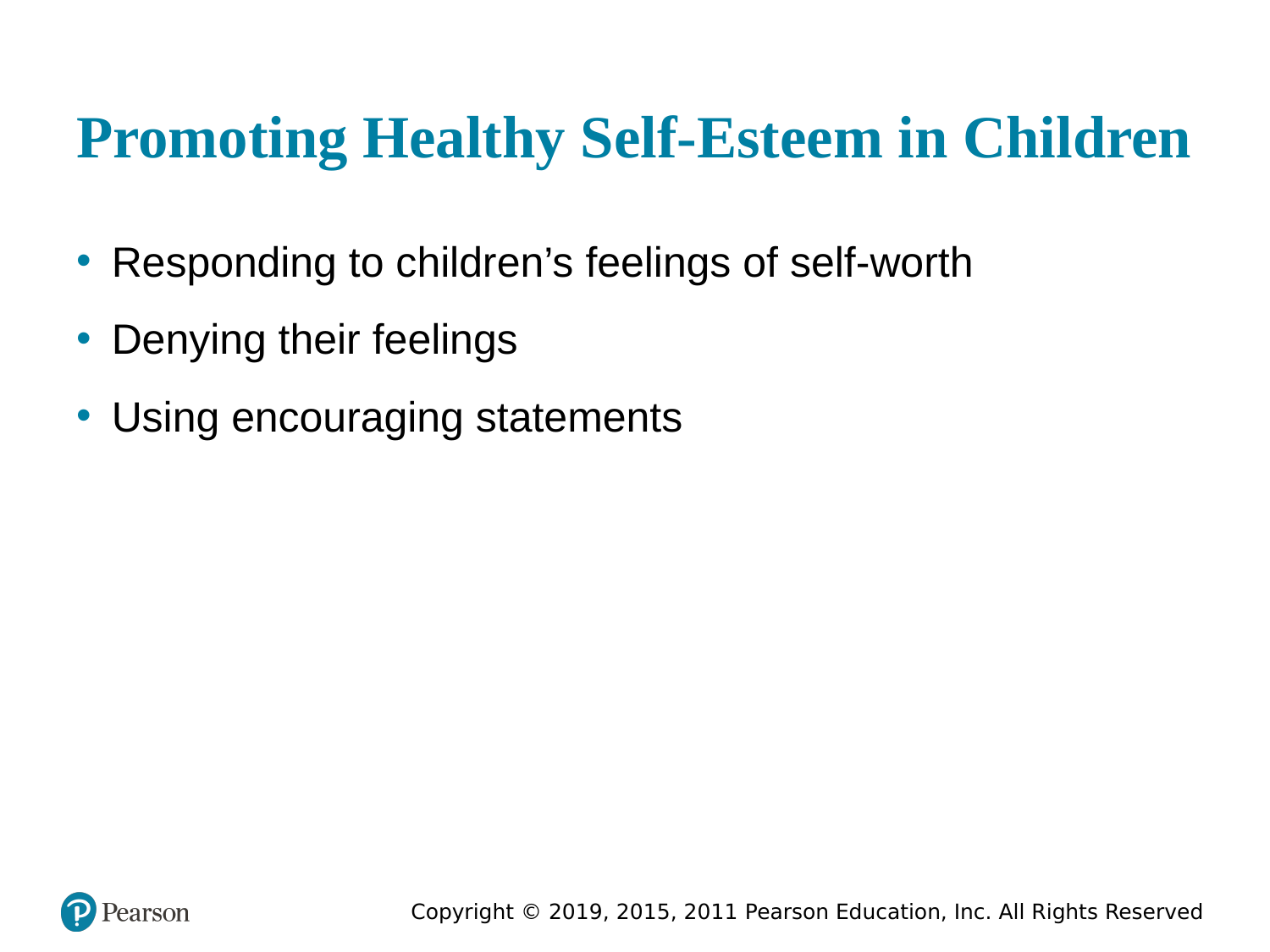

# Promoting Healthy Self-Esteem in Children
Responding to children’s feelings of self-worth
Denying their feelings
Using encouraging statements